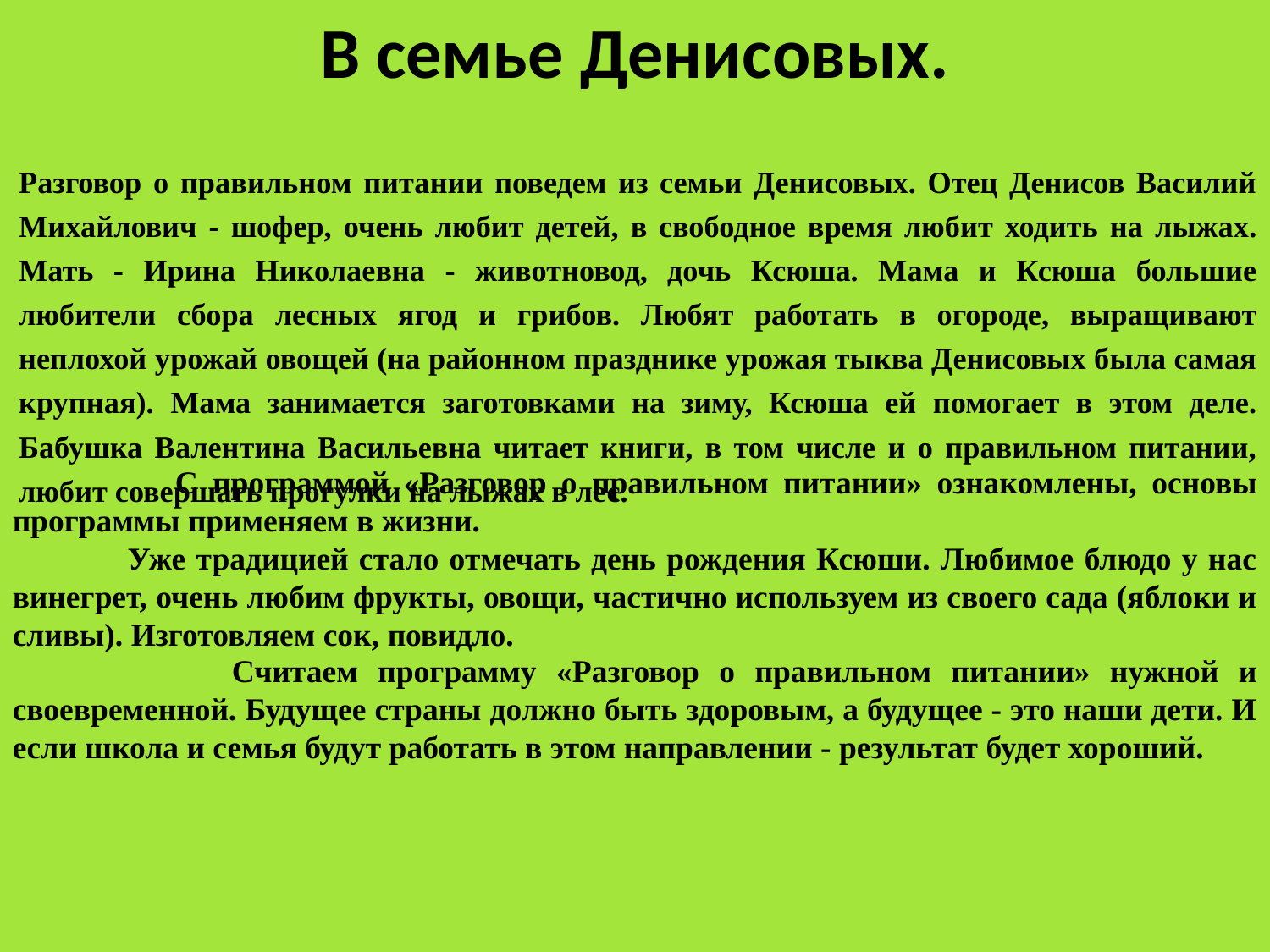

# В семье Денисовых.
		Разговор о правильном питании поведем из семьи Денисовых. Отец Денисов Василий Михайлович - шофер, очень любит детей, в свободное время любит ходить на лыжах. Мать - Ирина Николаевна - животновод, дочь Ксюша. Мама и Ксюша большие любители сбора лесных ягод и грибов. Любят работать в огороде, выращивают неплохой урожай овощей (на районном празднике урожая тыква Денисовых была самая крупная). Мама занимается заготовками на зиму, Ксюша ей помогает в этом деле. Бабушка Валентина Васильевна читает книги, в том числе и о правильном питании, любит совершать прогулки на лыжах в лес.

           С программой «Разговор о правильном питании» ознакомлены, основы программы применяем в жизни.
           Уже традицией стало отмечать день рождения Ксюши. Любимое блюдо у нас винегрет, очень любим фрукты, овощи, частично используем из своего сада (яблоки и сливы). Изготовляем сок, повидло.

           Считаем программу «Разговор о правильном питании» нужной и своевременной. Будущее страны должно быть здоровым, а будущее - это наши дети. И если школа и семья будут работать в этом направлении - результат будет хороший.